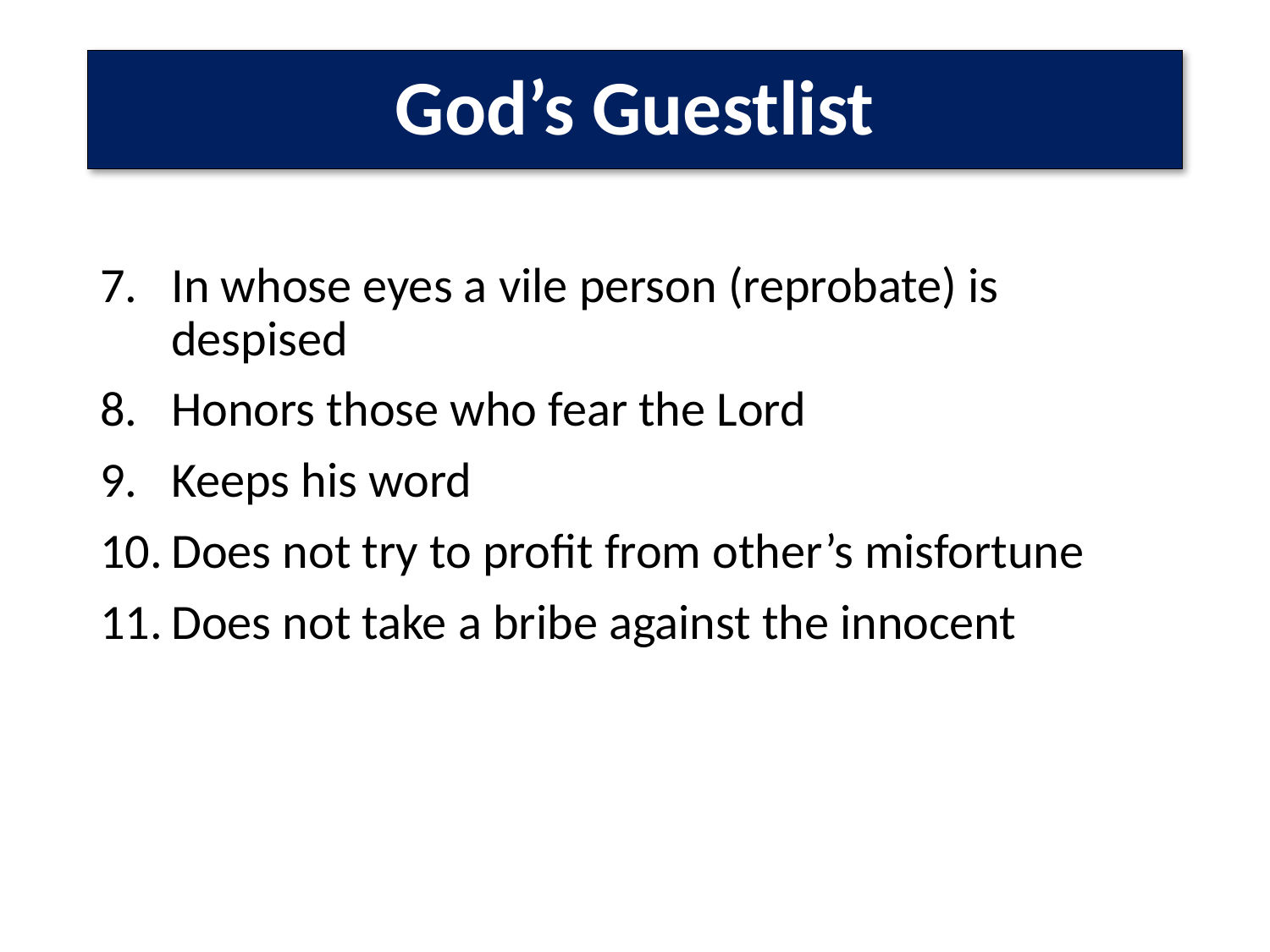

# God’s Guestlist
In whose eyes a vile person (reprobate) is despised
Honors those who fear the Lord
Keeps his word
Does not try to profit from other’s misfortune
Does not take a bribe against the innocent